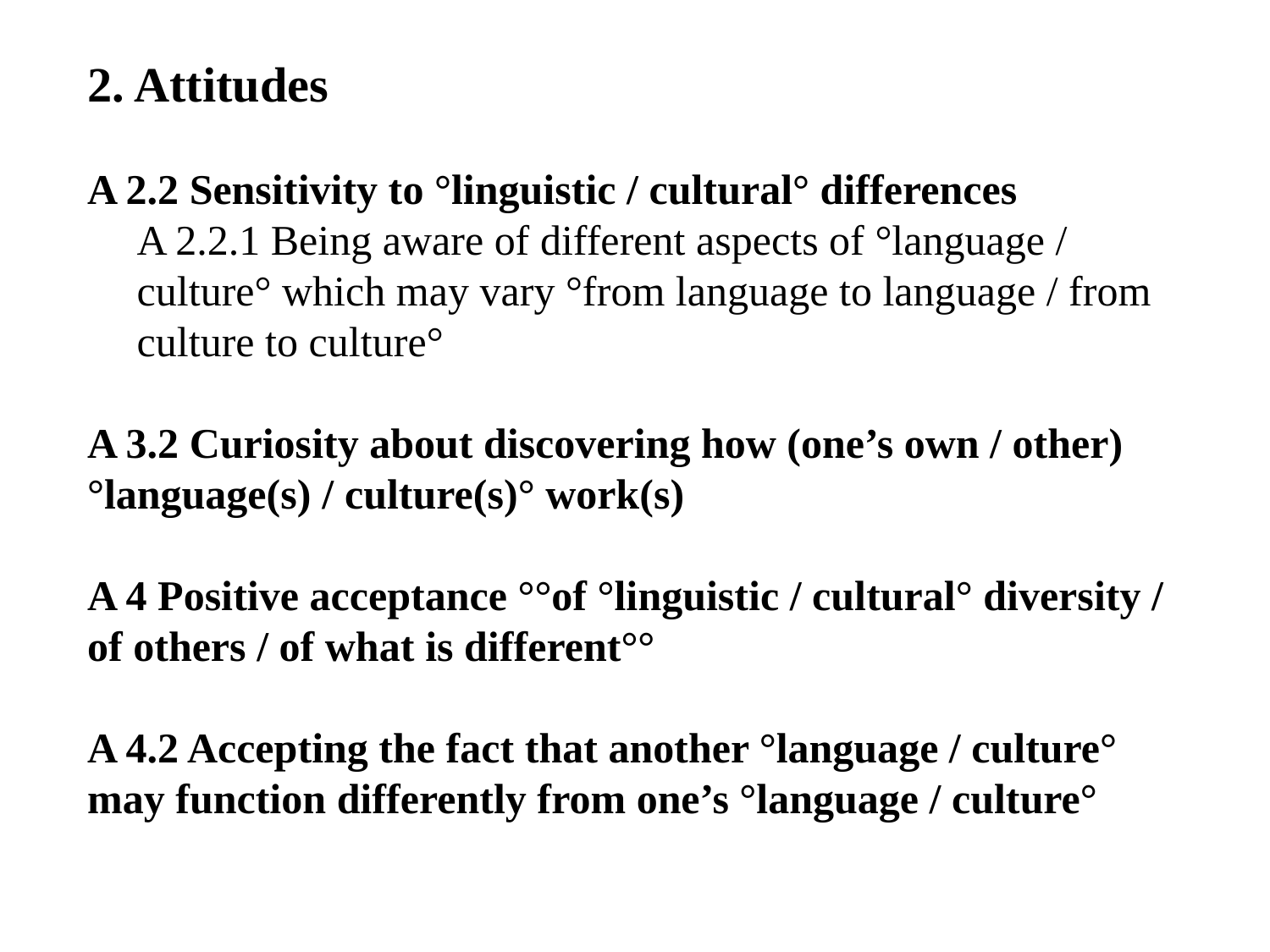

2. Attitudes

A 2.2 Sensitivity to °linguistic / cultural° differences
A 2.2.1 Being aware of different aspects of °language / culture° which may vary °from language to language / from culture to culture°

A 3.2 Curiosity about discovering how (one’s own / other) °language(s) / culture(s)° work(s)

A 4 Positive acceptance °°of °linguistic / cultural° diversity / of others / of what is different°°

A 4.2 Accepting the fact that another °language / culture° may function differently from one’s °language / culture°